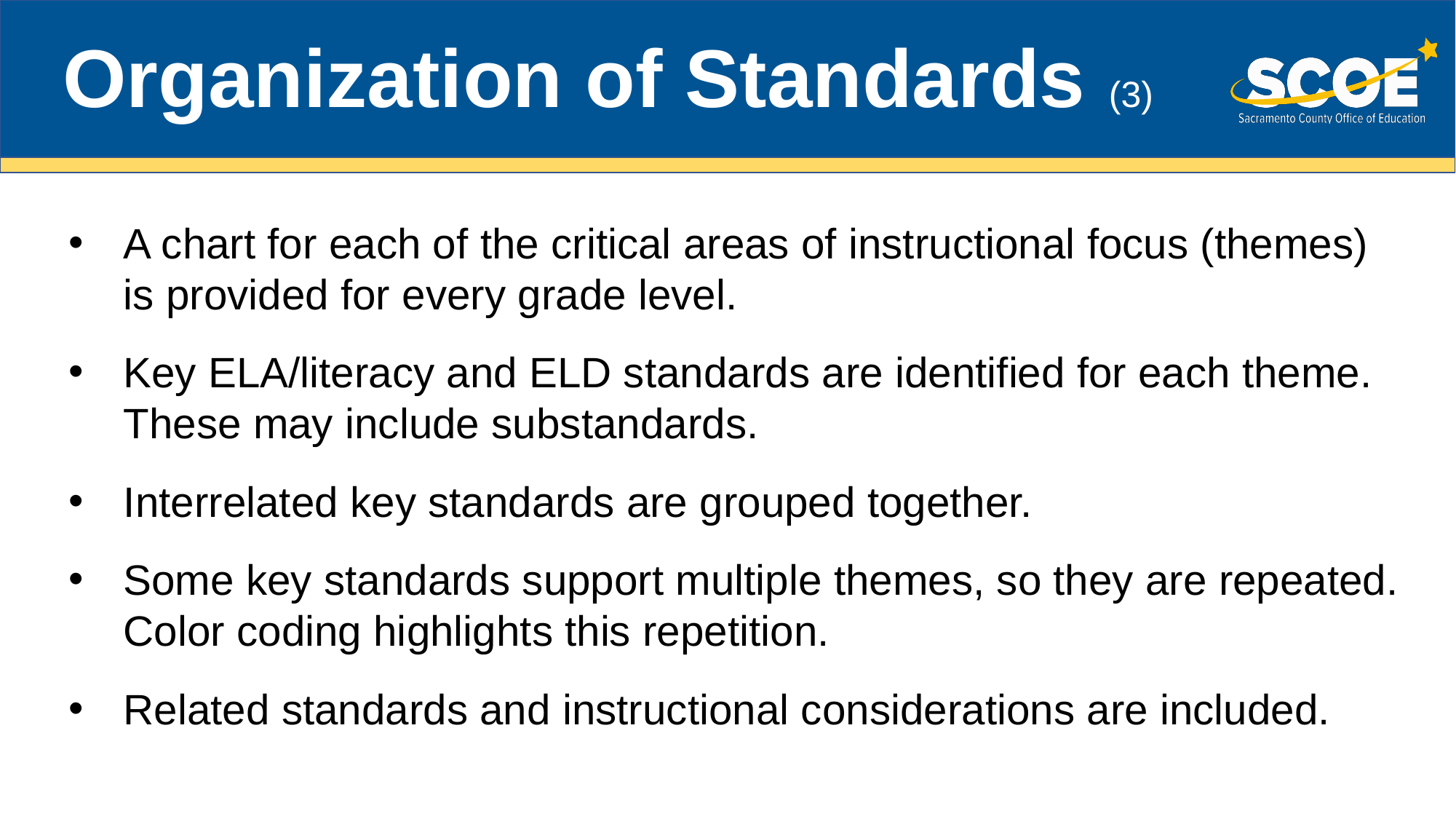

# Organization of Standards (3)
A chart for each of the critical areas of instructional focus (themes) is provided for every grade level.
Key ELA/literacy and ELD standards are identified for each theme. These may include substandards.
Interrelated key standards are grouped together.
Some key standards support multiple themes, so they are repeated. Color coding highlights this repetition.
Related standards and instructional considerations are included.